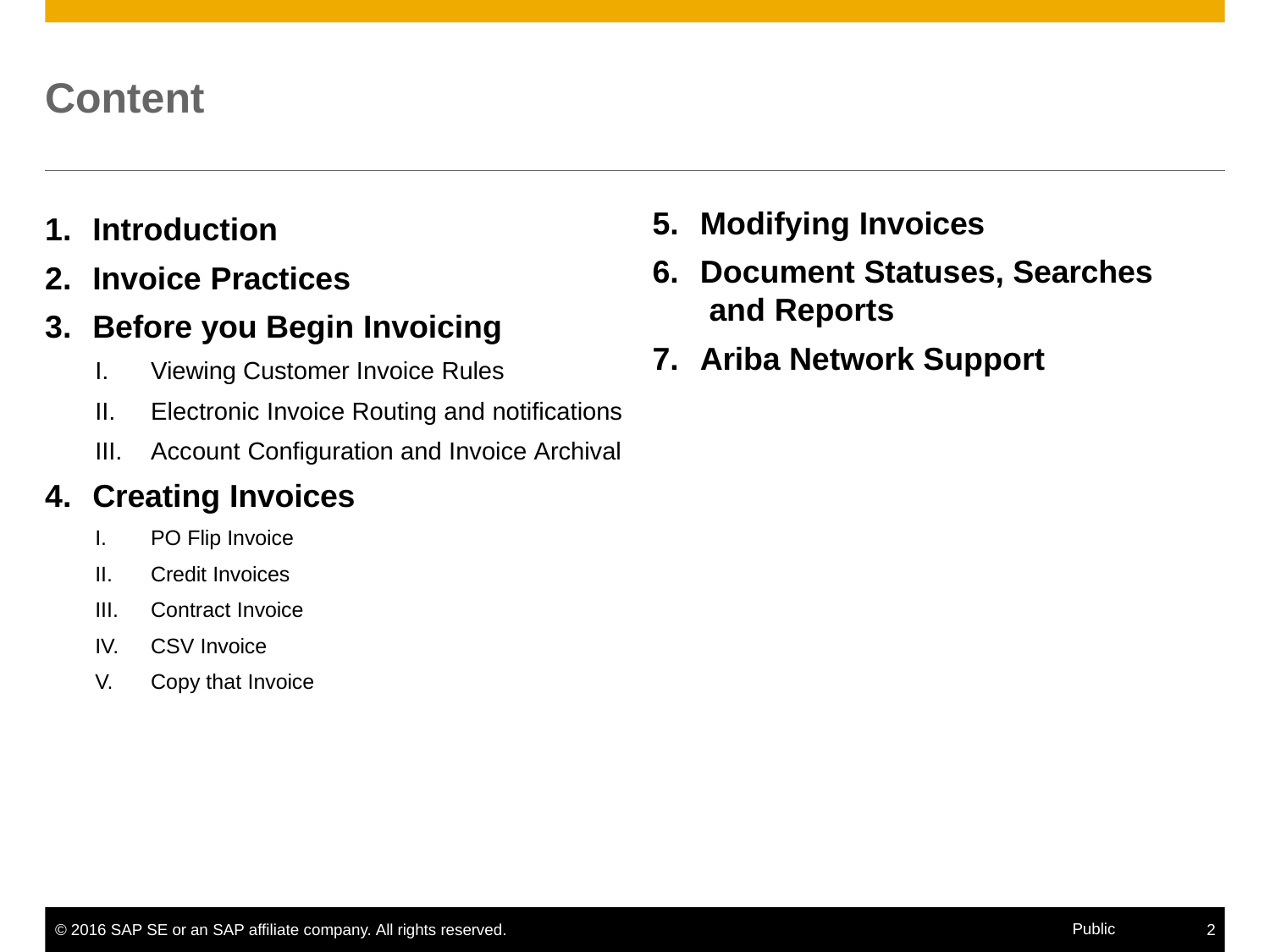

# Content
Modifying Invoices
Document Statuses, Searches  and Reports
Ariba Network Support
Introduction
Invoice Practices
Before you Begin Invoicing
Viewing Customer Invoice Rules
Electronic Invoice Routing and notifications
Account Configuration and Invoice Archival
Creating Invoices
PO Flip Invoice
Credit Invoices
Contract Invoice
CSV Invoice
Copy that Invoice
Public
© 2016 SAP SE or an SAP affiliate company. All rights reserved.
2